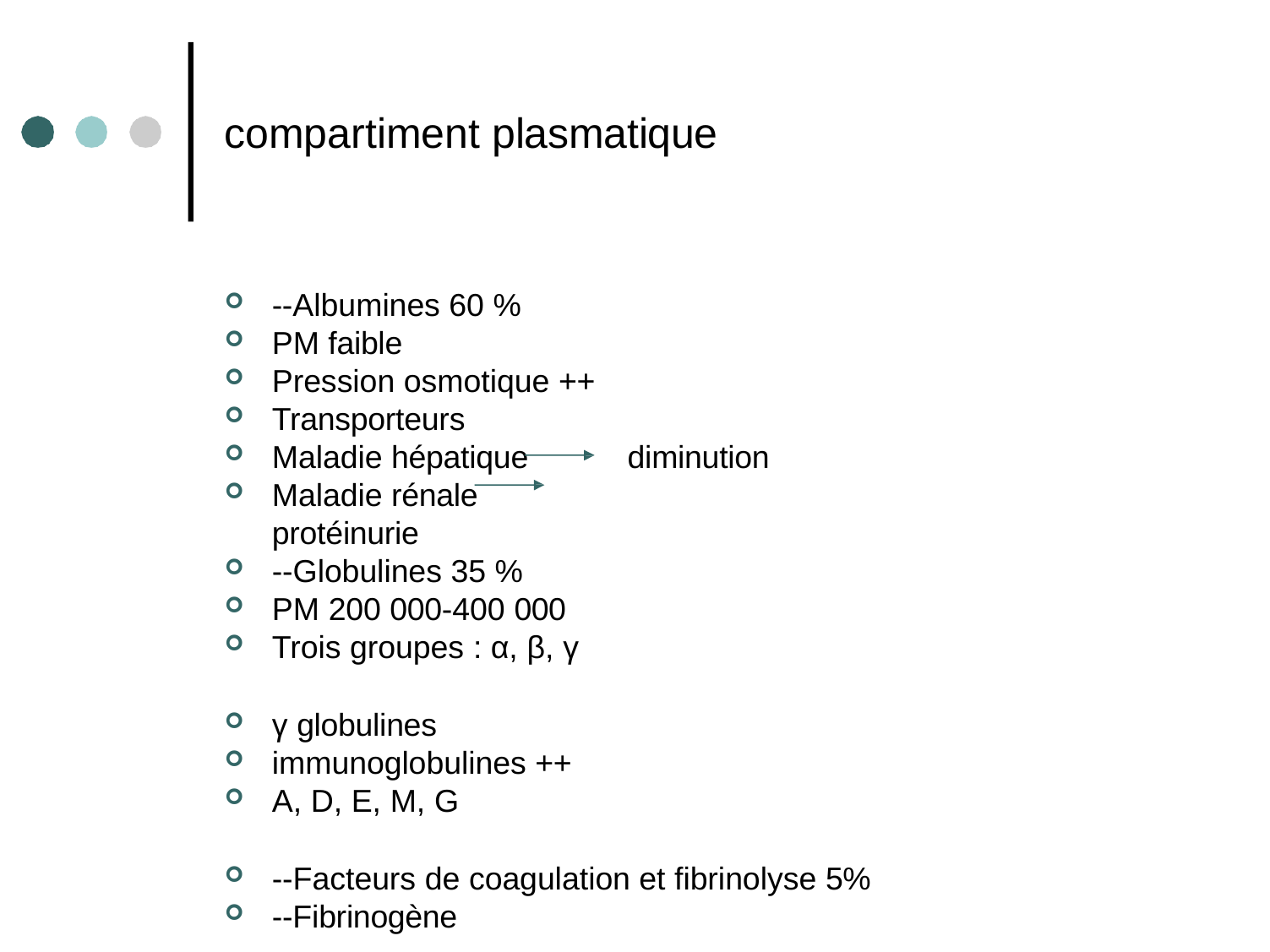

# compartiment plasmatique
--Albumines 60 %
PM faible
Pression osmotique ++
Transporteurs
Maladie hépatique
Maladie rénale	protéinurie
diminution

--Globulines 35 %
PM 200 000-400 000
Trois groupes : α, β, γ

γ globulines
immunoglobulines ++
A, D, E, M, G

--Facteurs de coagulation et fibrinolyse 5%
--Fibrinogène